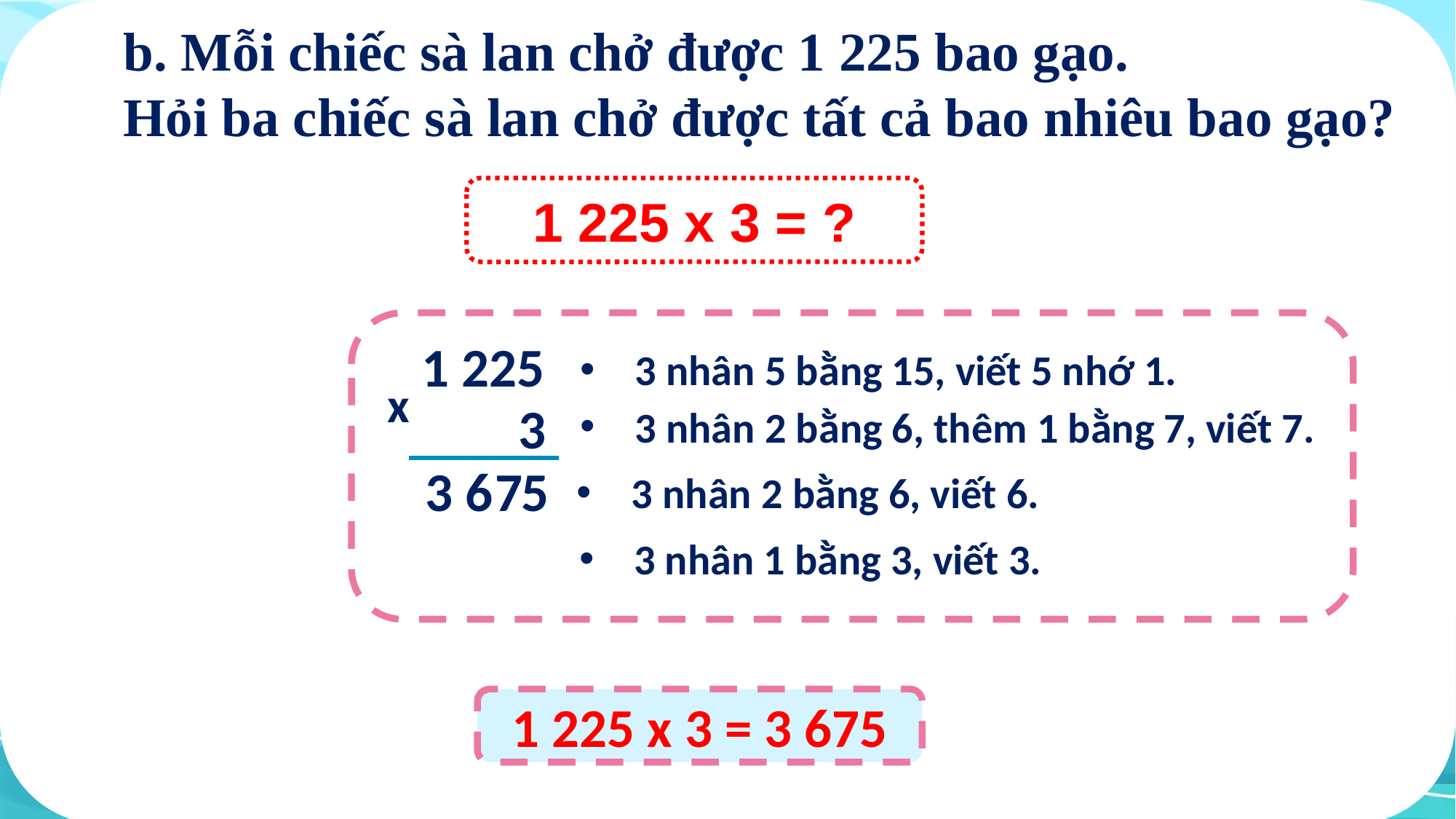

b. Mỗi chiếc sà lan chở được 1 225 bao gạo.
Hỏi ba chiếc sà lan chở được tất cả bao nhiêu bao gạo?

1 225 x 3 = ?

1 225
x
3
3 nhân 5 bằng 15, viết 5 nhớ 1.
3 nhân 2 bằng 6, thêm 1 bằng 7, viết 7.
3
6
7
5
3 nhân 2 bằng 6, viết 6.
3 nhân 1 bằng 3, viết 3.
1 225 x 3 = 3 675